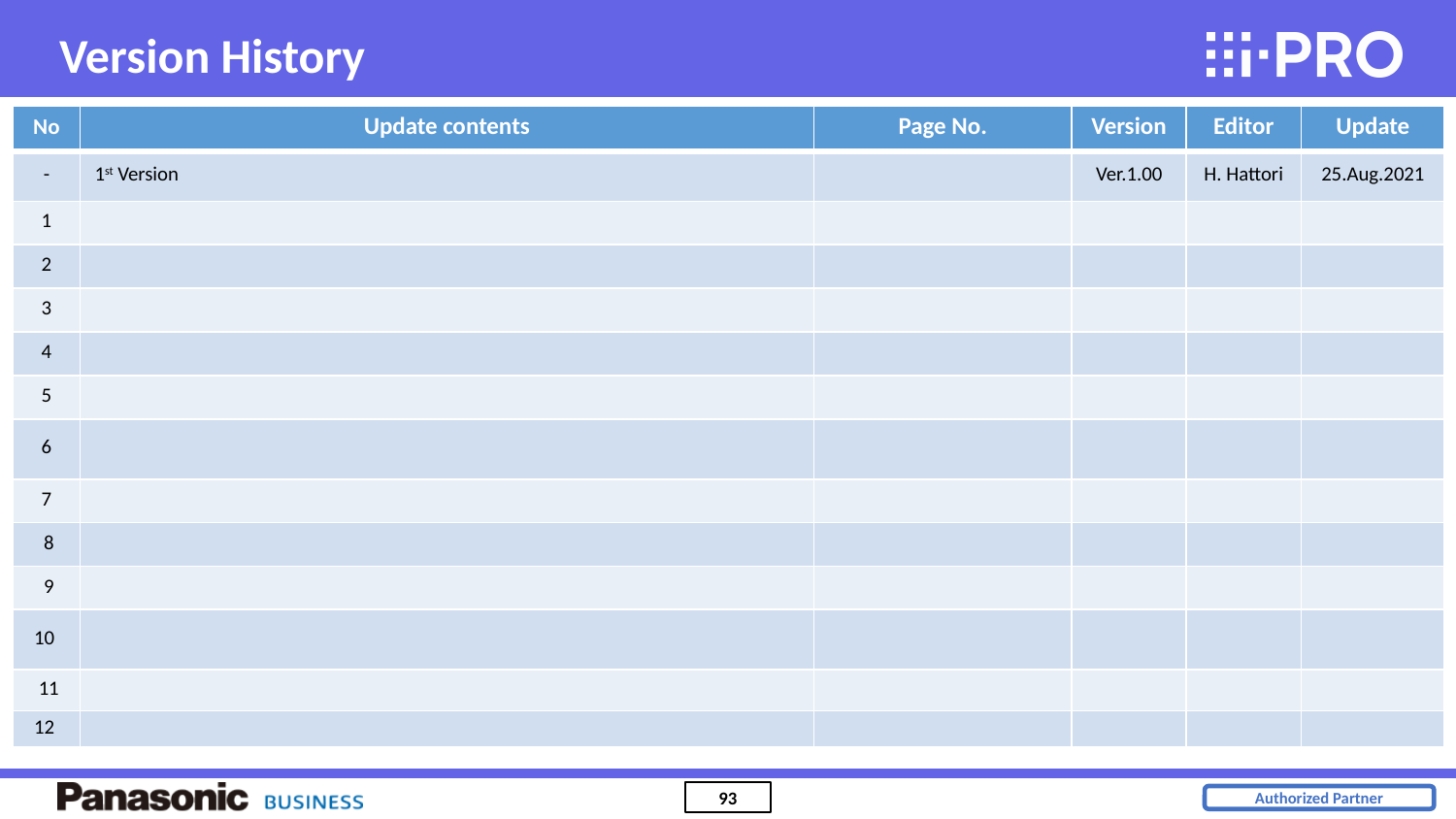

Version History​
| No | Update contents | Page No. | Version | Editor | Update |
| --- | --- | --- | --- | --- | --- |
| - | 1st Version |  | Ver.1.00 | H. Hattori | 25.Aug.2021 |
| 1 |  |  |  |  |  |
| 2 |  |  |  |  |  |
| 3 |  |  |  |  |  |
| 4 |  |  |  |  |  |
| 5 |  |  |  |  |  |
| 6 |  |  |  |  |  |
| 7 |  |  |  |  |  |
| 8 |  |  |  |  |  |
| 9 |  |  |  |  |  |
| 10 |  |  |  |  |  |
| 11 |  |  |  |  |  |
| 12 |  |  |  |  |  |